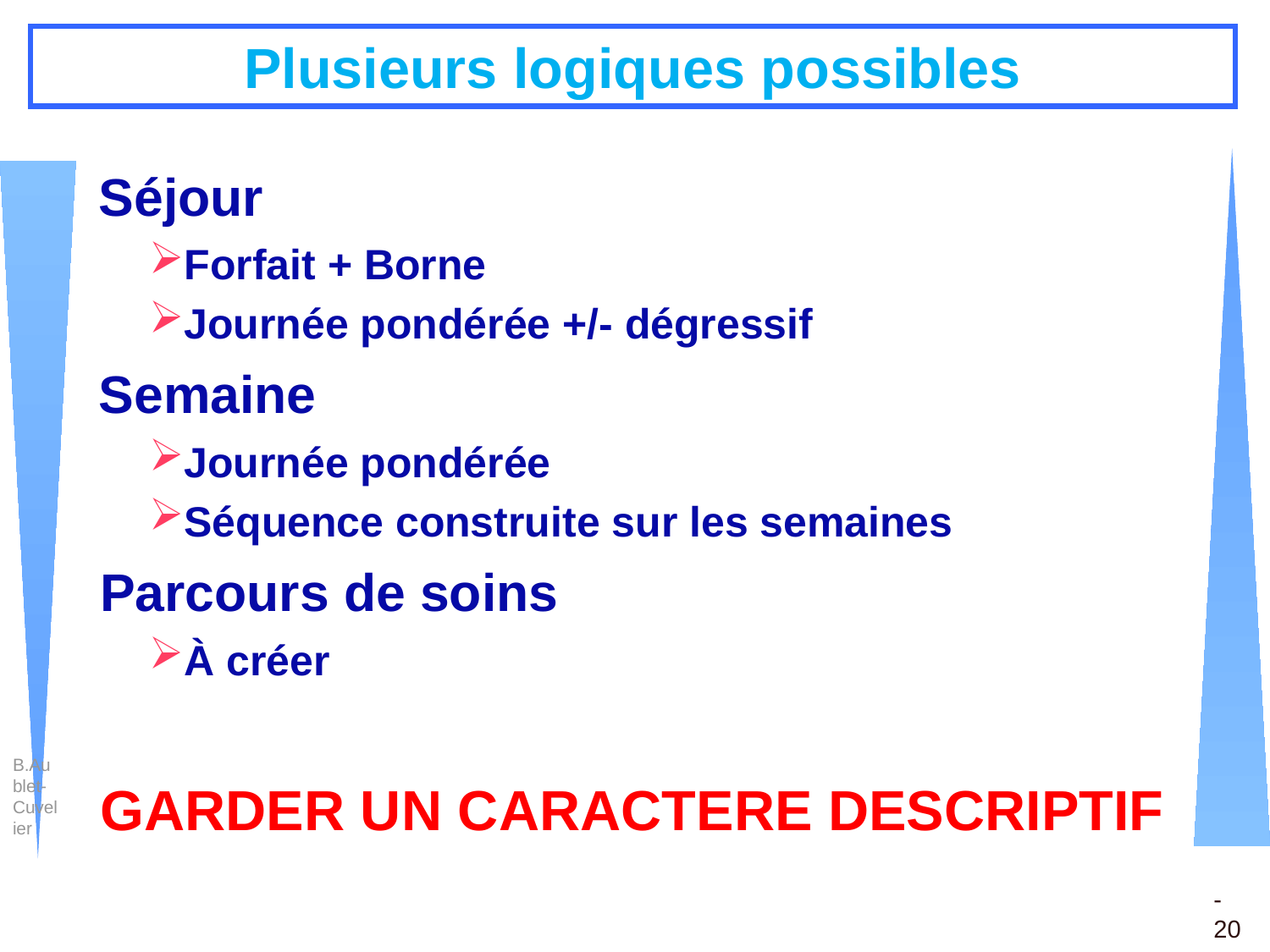

# Plusieurs logiques possibles
Séjour
Forfait + Borne
Journée pondérée +/- dégressif
Semaine
Journée pondérée
Séquence construite sur les semaines
Parcours de soins
À créer

GARDER UN CARACTERE DESCRIPTIF
B.Aublet-Cuvelier